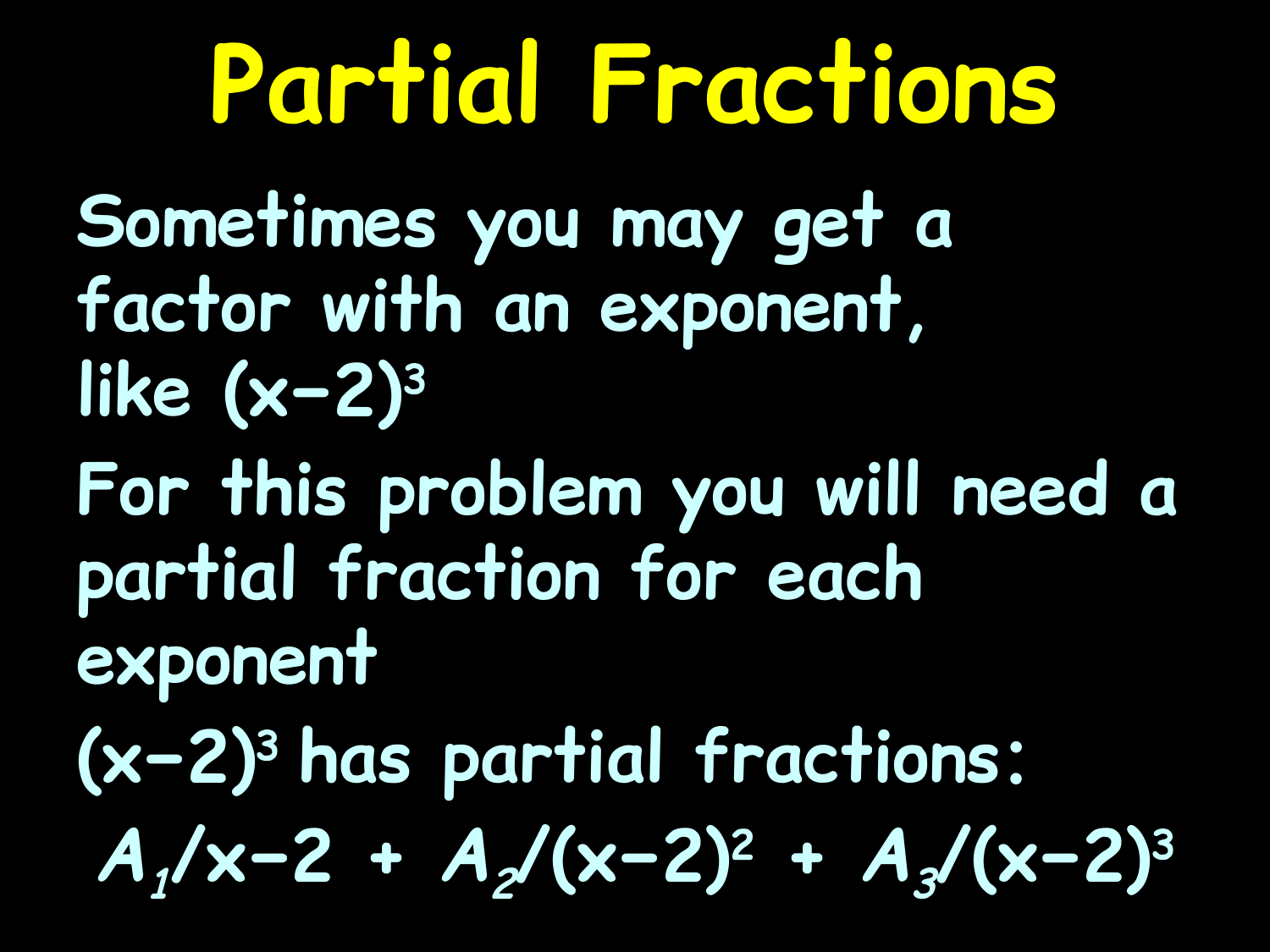

# Partial Fractions
Sometimes you may get a factor with an exponent, like (x−2)3
For this problem you will need a partial fraction for each exponent
(x−2)3 has partial fractions:
A1/x−2 + A2/(x−2)2 + A3/(x−2)3